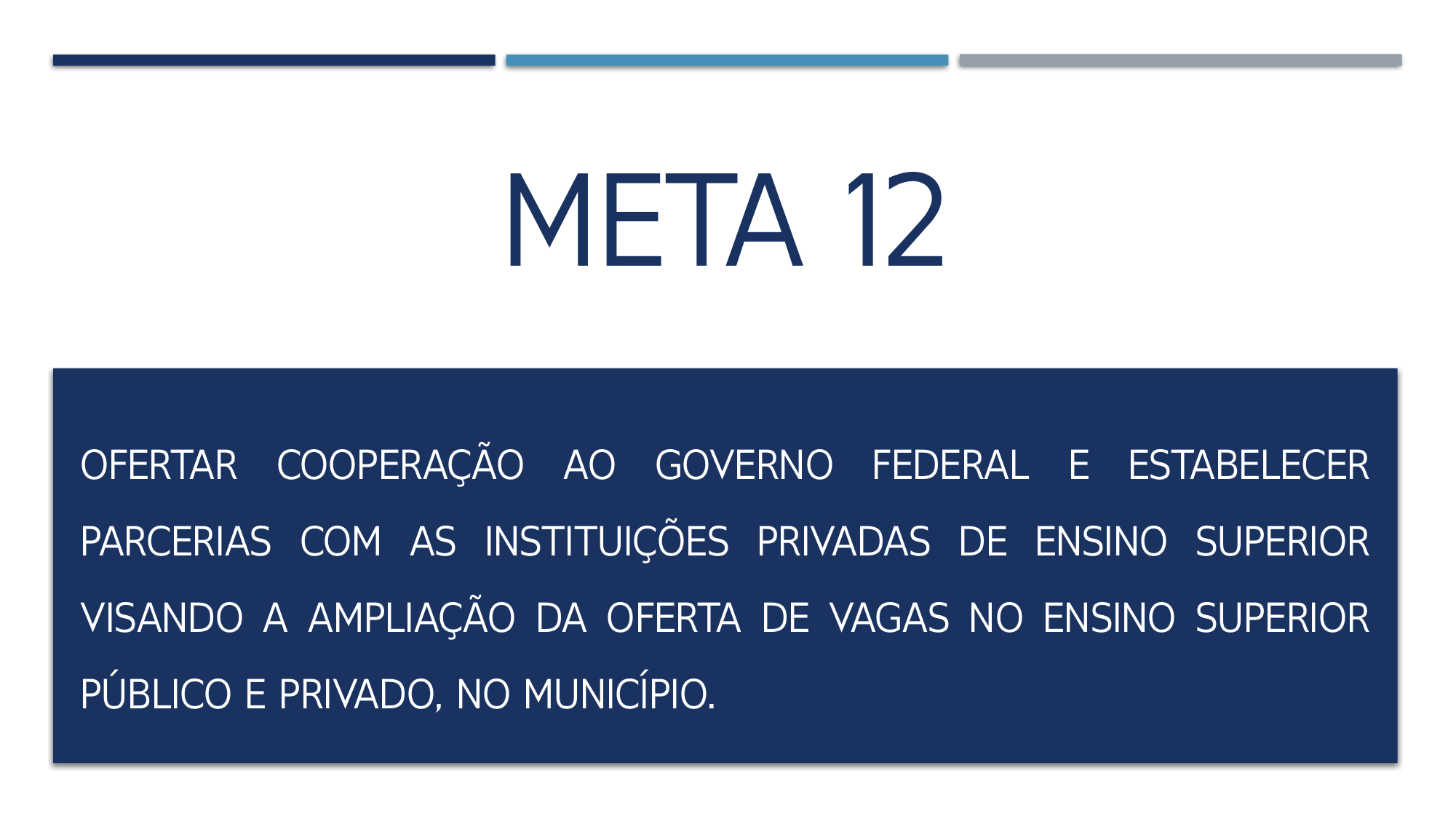

# META 12
Ofertar cooperação ao governo federal e estabelecer parcerias com as instituições privadas de ensino superior visando a ampliação da oferta de vagas no ensino superior público e privado, no município.